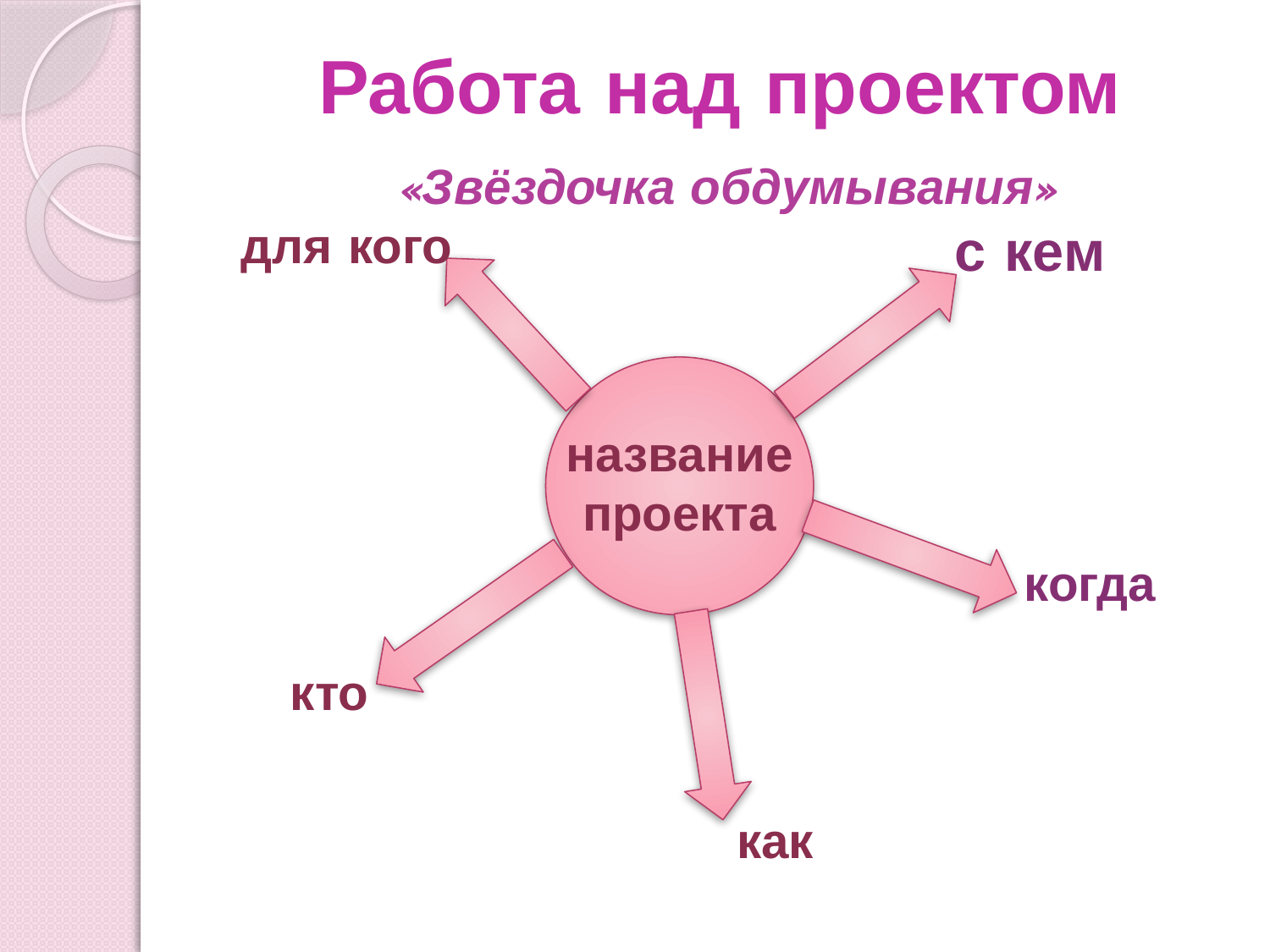

# Работа над проектом
«Звёздочка обдумывания»
для кого
с кем

название
проекта

когда

кто

как